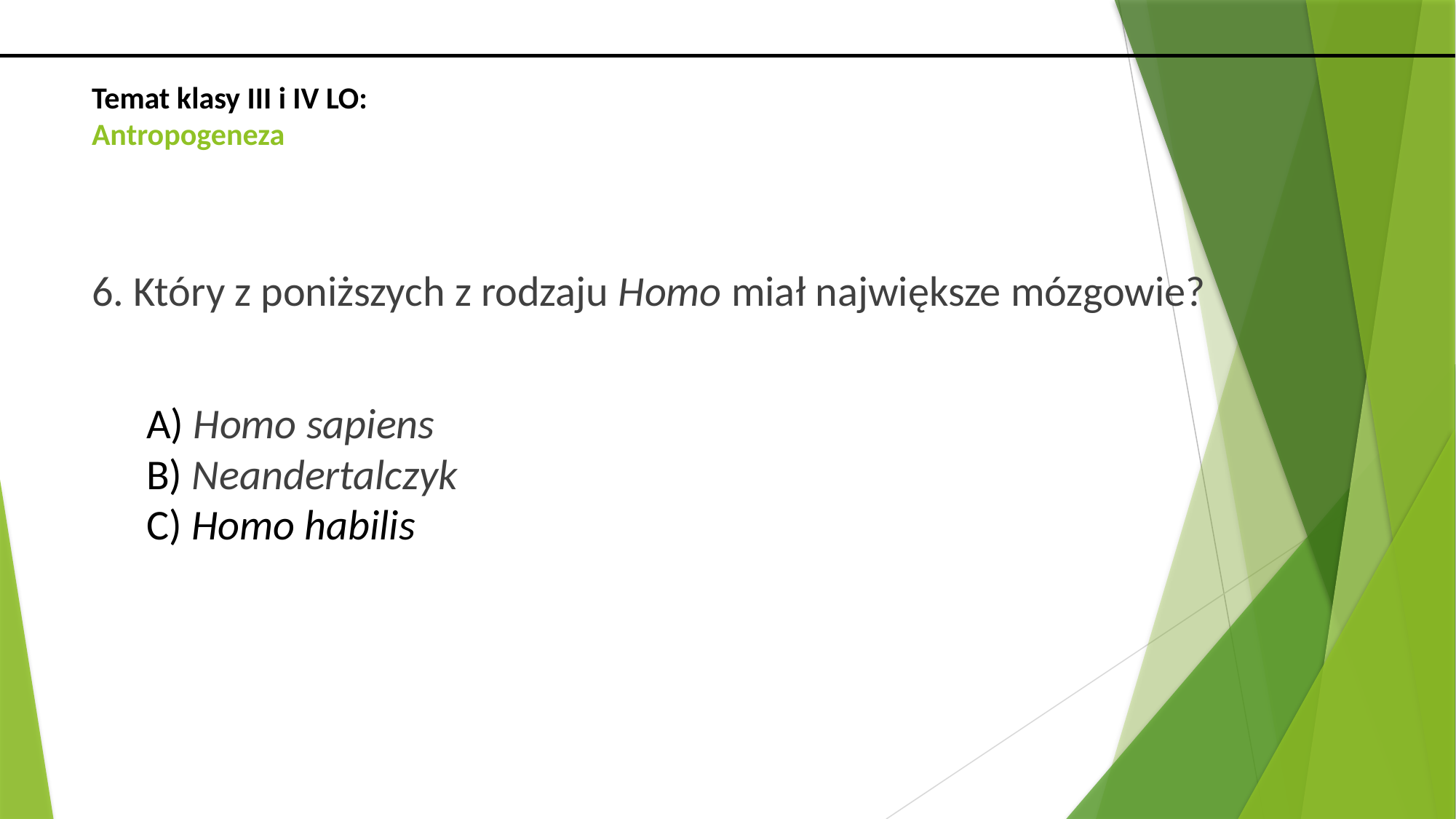

# Temat klasy III i IV LO: Antropogeneza
6. Który z poniższych z rodzaju Homo miał największe mózgowie?

A) Homo sapiens
B) Neandertalczyk
C) Homo habilis